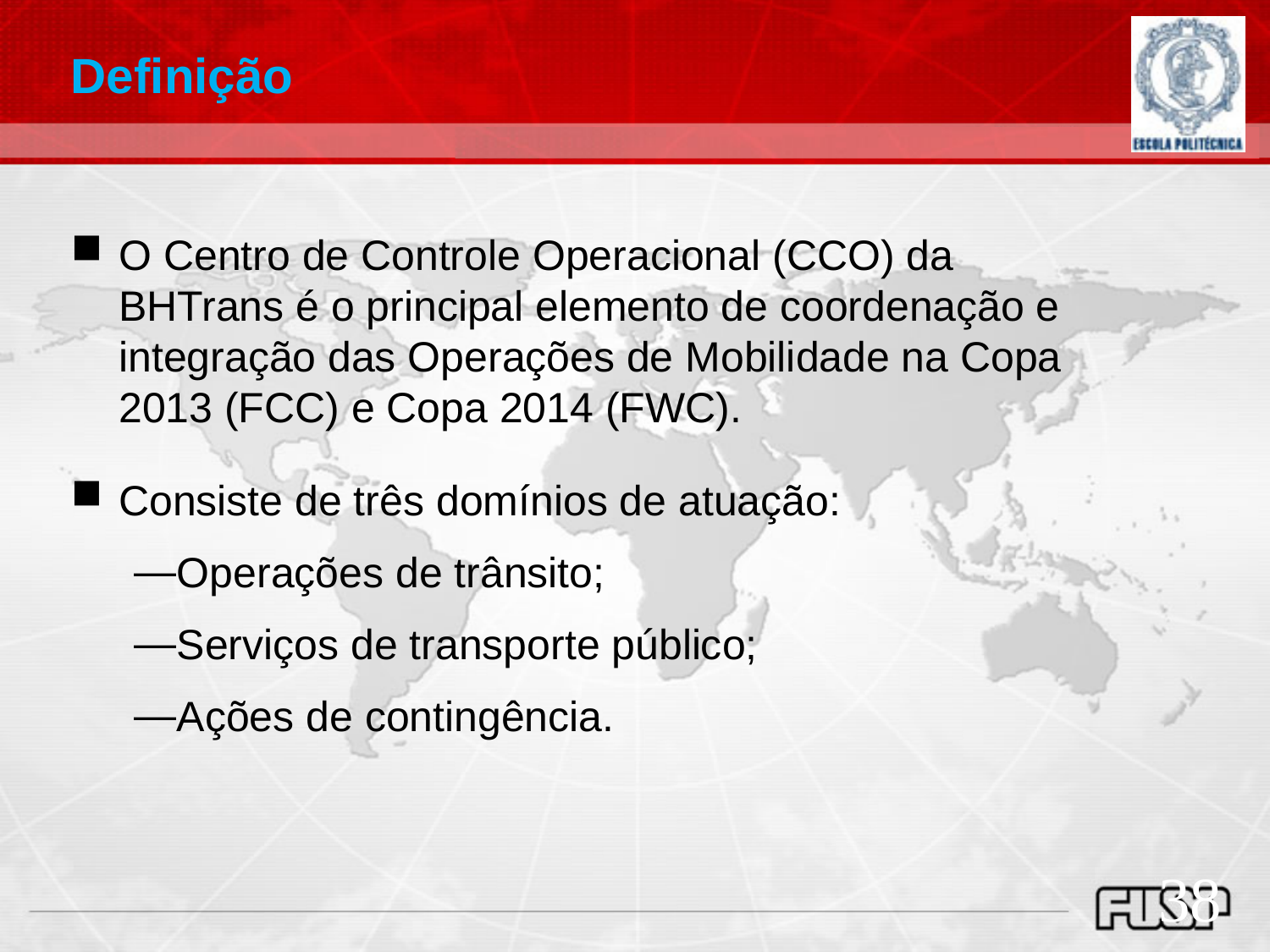

Definição
O Centro de Controle Operacional (CCO) da BHTrans é o principal elemento de coordenação e integração das Operações de Mobilidade na Copa 2013 (FCC) e Copa 2014 (FWC).
Consiste de três domínios de atuação:
Operações de trânsito;
Serviços de transporte público;
Ações de contingência.
38